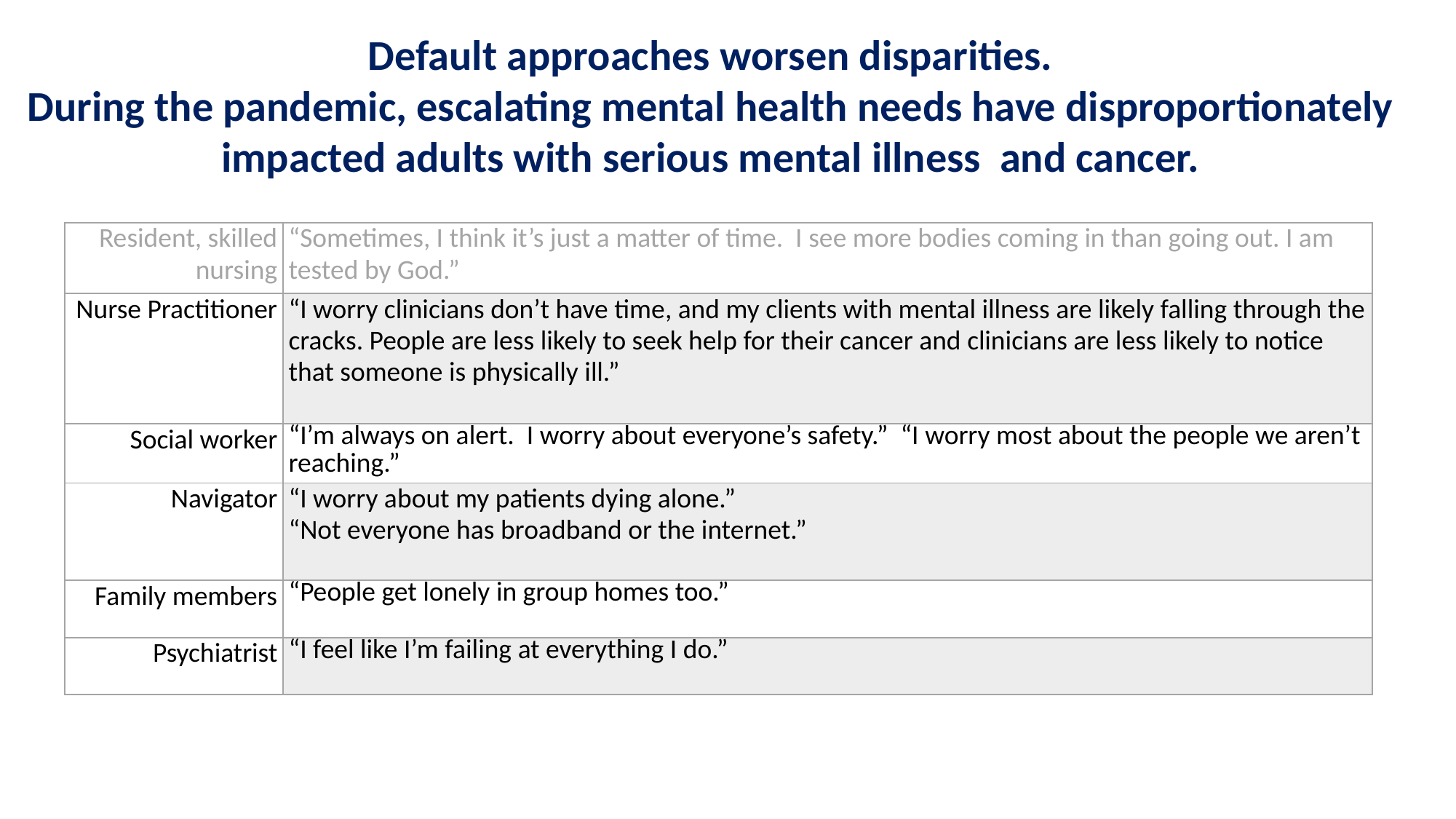

Default approaches worsen disparities.
During the pandemic, escalating mental health needs have disproportionately impacted adults with serious mental illness  and cancer.
# What are your worries?
| Resident, skilled nursing | “Sometimes, I think it’s just a matter of time. I see more bodies coming in than going out. I am tested by God.” |
| --- | --- |
| Nurse Practitioner | “I worry clinicians don’t have time, and my clients with mental illness are likely falling through the cracks. People are less likely to seek help for their cancer and clinicians are less likely to notice that someone is physically ill.” |
| Social worker | “I’m always on alert. I worry about everyone’s safety.” “I worry most about the people we aren’t reaching.” |
| Navigator | “I worry about my patients dying alone.” “Not everyone has broadband or the internet.” |
| Family members | “People get lonely in group homes too.” |
| Psychiatrist | “I feel like I’m failing at everything I do.” |